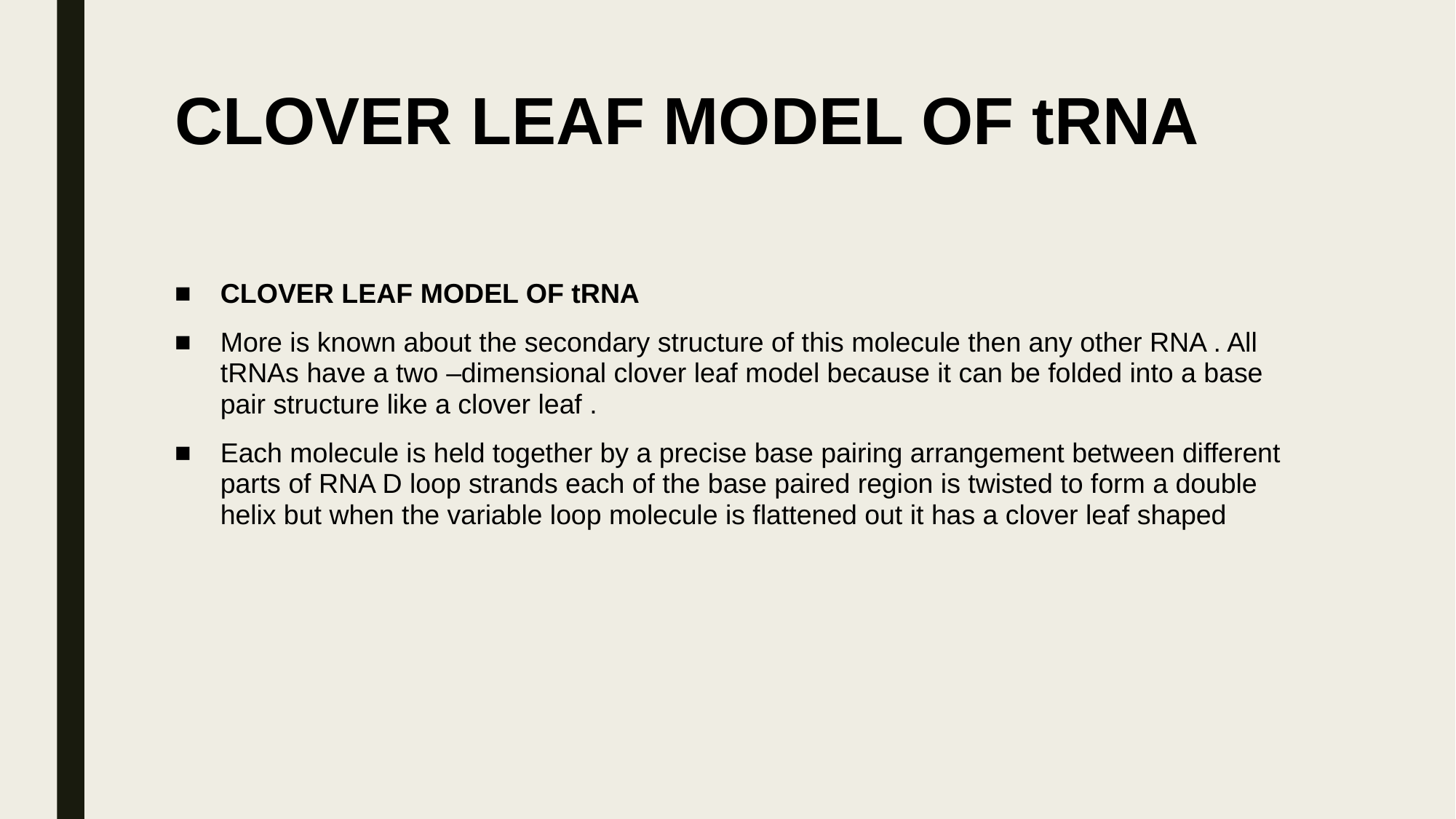

# CLOVER LEAF MODEL OF tRNA
CLOVER LEAF MODEL OF tRNA
More is known about the secondary structure of this molecule then any other RNA . All tRNAs have a two –dimensional clover leaf model because it can be folded into a base pair structure like a clover leaf .
Each molecule is held together by a precise base pairing arrangement between different parts of RNA D loop strands each of the base paired region is twisted to form a double helix but when the variable loop molecule is flattened out it has a clover leaf shaped